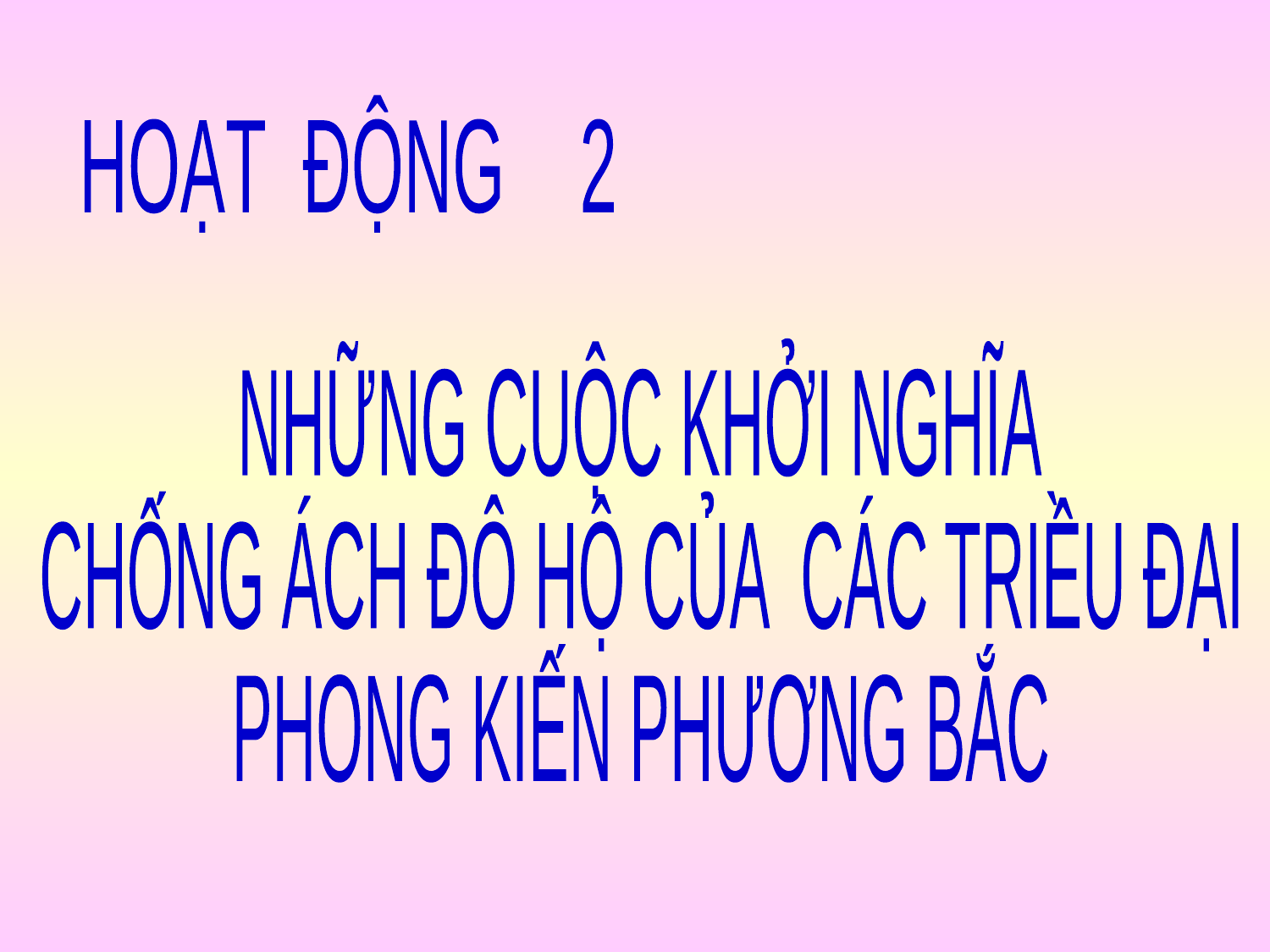

HOẠT  ĐỘNG    2
NHỮNG CUỘC KHỞI NGHĨA
CHỐNG ÁCH ĐÔ HỘ CỦA  CÁC TRIỀU ĐẠI
PHONG KIẾN PHƯƠNG BẮC